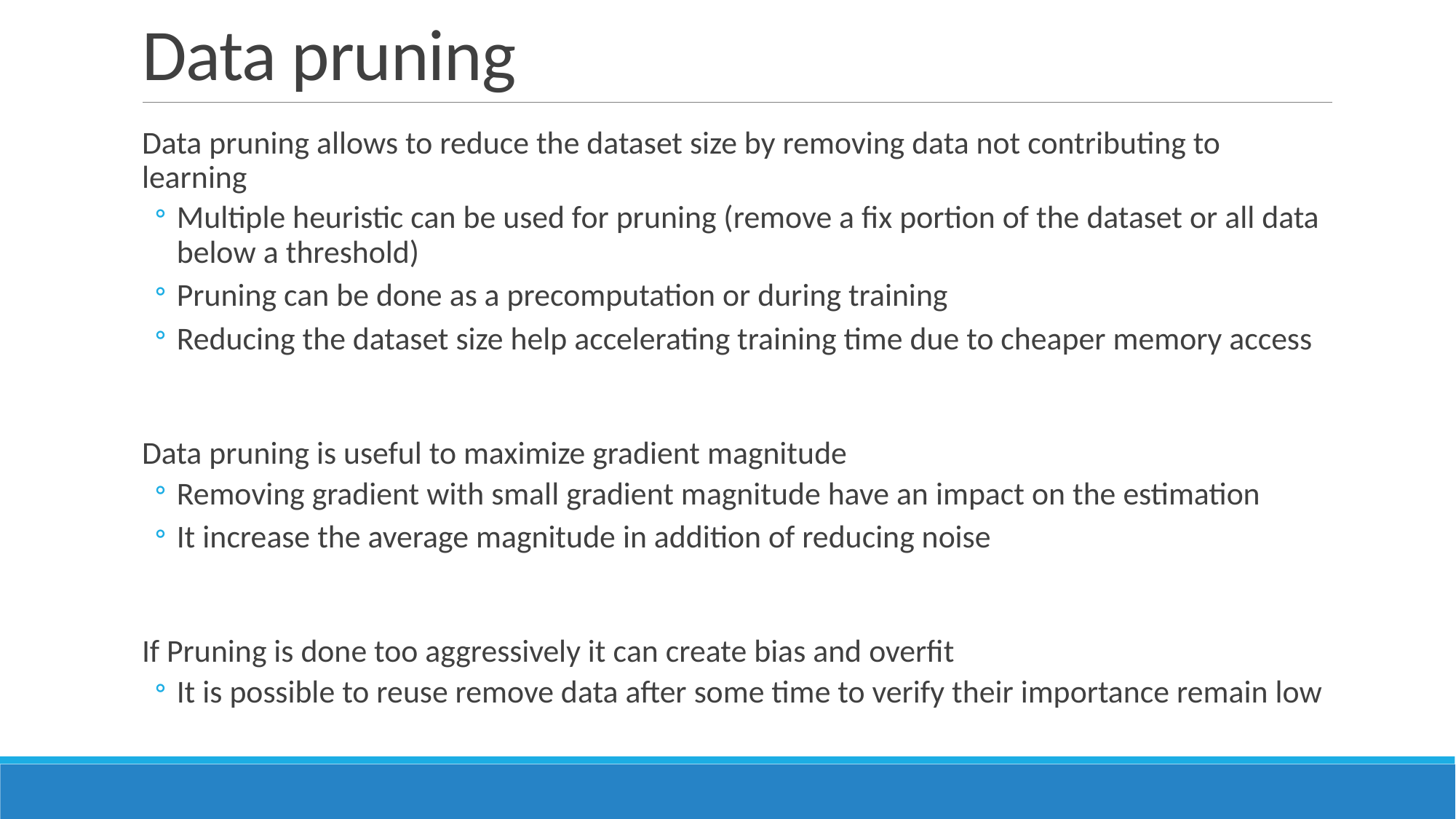

# Data pruning
Data pruning allows to reduce the dataset size by removing data not contributing to learning
Multiple heuristic can be used for pruning (remove a fix portion of the dataset or all data below a threshold)
Pruning can be done as a precomputation or during training
Reducing the dataset size help accelerating training time due to cheaper memory access

Data pruning is useful to maximize gradient magnitude
Removing gradient with small gradient magnitude have an impact on the estimation
It increase the average magnitude in addition of reducing noise

If Pruning is done too aggressively it can create bias and overfit
It is possible to reuse remove data after some time to verify their importance remain low